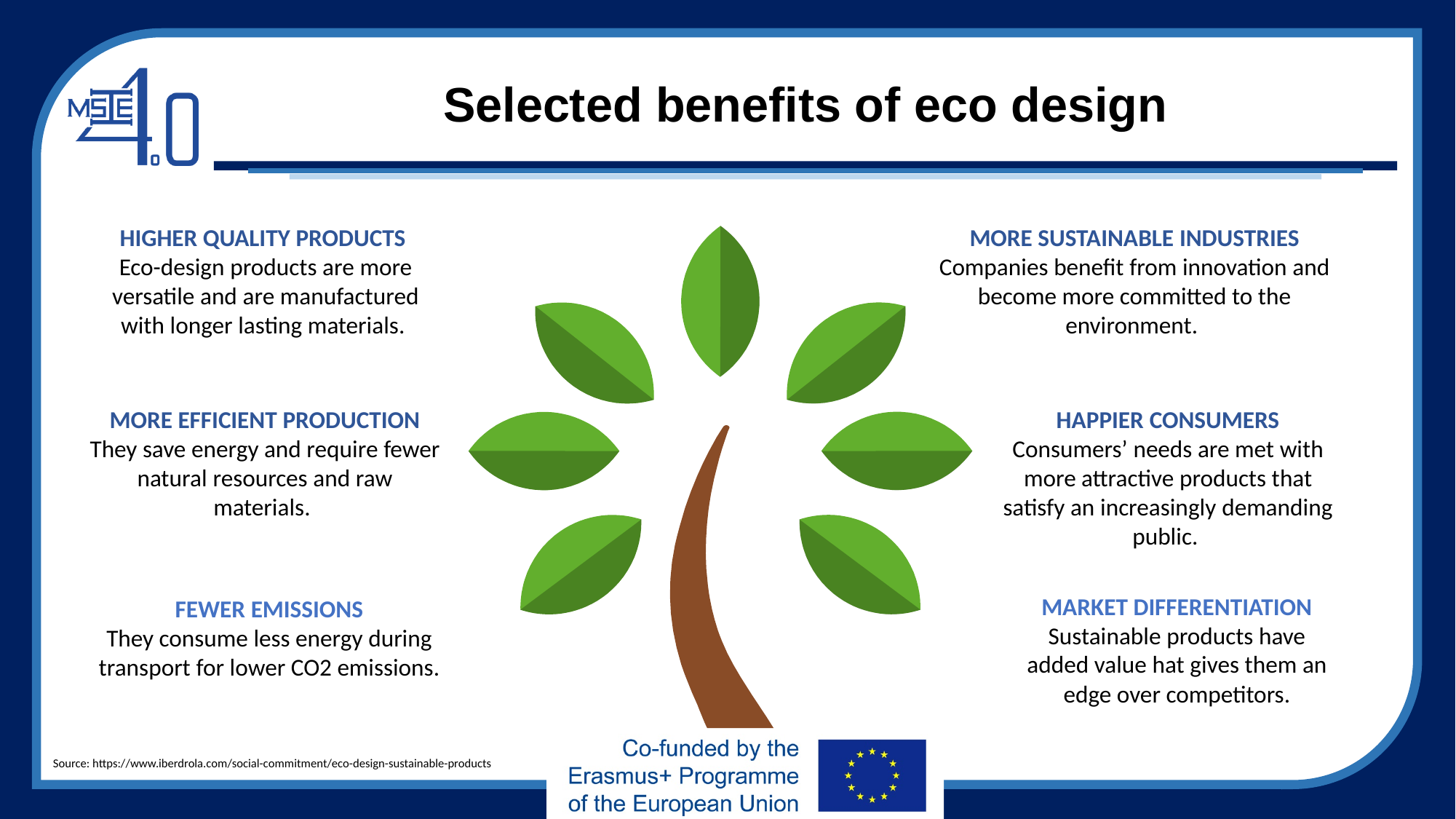

# Selected benefits of eco design
HIGHER QUALITY PRODUCTS
Eco-design products are more versatile and are manufactured with longer lasting materials.
MORE SUSTAINABLE INDUSTRIES
Companies benefit from innovation and become more committed to the environment.

MORE EFFICIENT PRODUCTION
They save energy and require fewer natural resources and raw materials.
HAPPIER CONSUMERS
Consumers’ needs are met with more attractive products that satisfy an increasingly demanding public.

MARKET DIFFERENTIATION Sustainable products have added value hat gives them an edge over competitors.
FEWER EMISSIONS
They consume less energy during transport for lower CO2 emissions.
Source: https://www.iberdrola.com/social-commitment/eco-design-sustainable-products